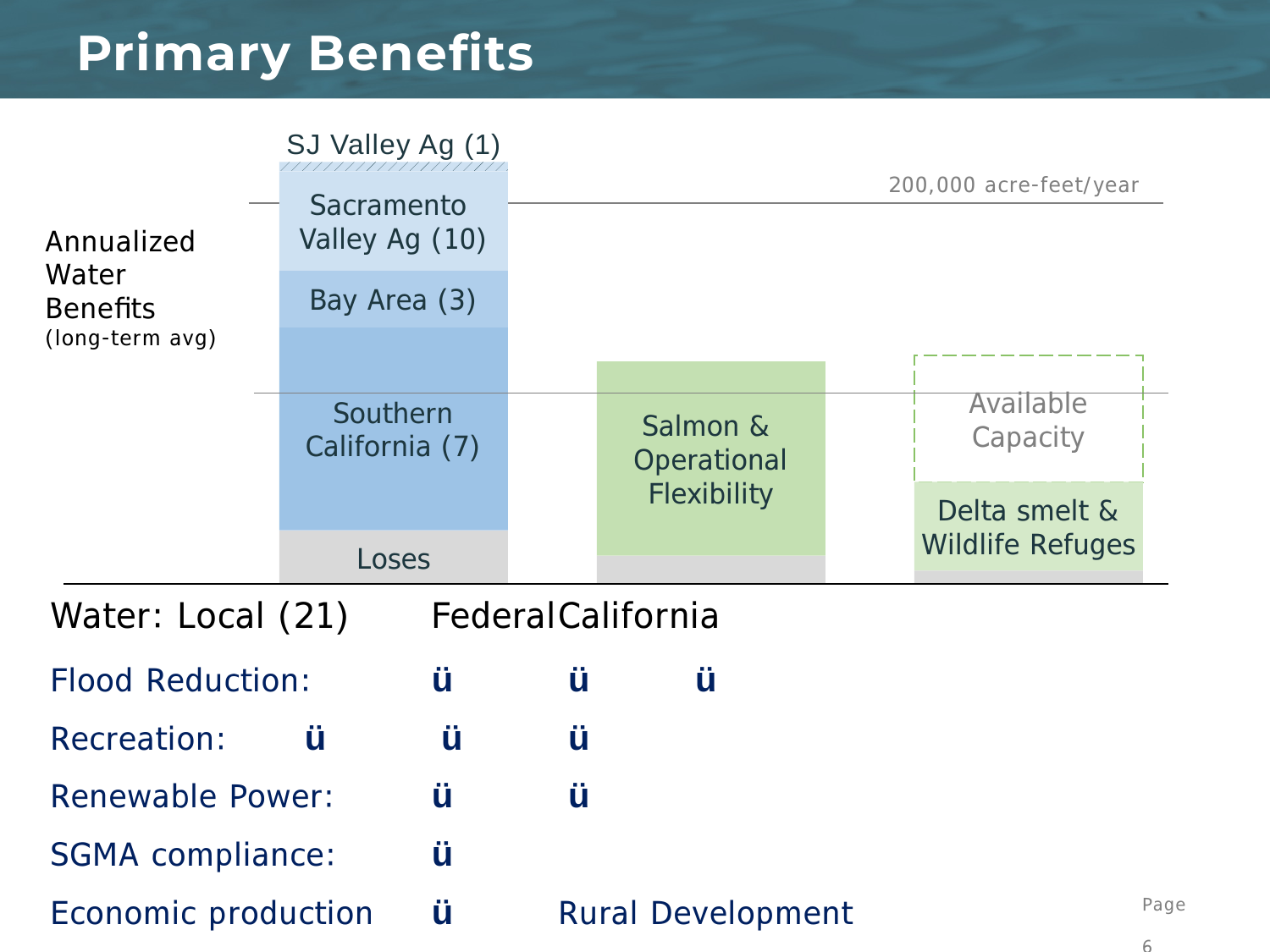

Primary Benefits

SJ Valley Ag (1)
200,000 acre-feet/year
Sacramento
Valley Ag (10)
Annualized Water Benefits
(long-term avg)
Bay Area (3)
Southern California (7)
Available Capacity
Salmon &
Operational Flexibility
Delta smelt & Wildlife Refuges
Loses

Water:	Local (21)	Federal	California
Flood Reduction:	ü	 ü 	 ü
Recreation:	ü 	 ü 	 ü
Renewable Power:	ü 	 ü
SGMA compliance:	ü
Economic production	ü 	Rural Development
Page	6